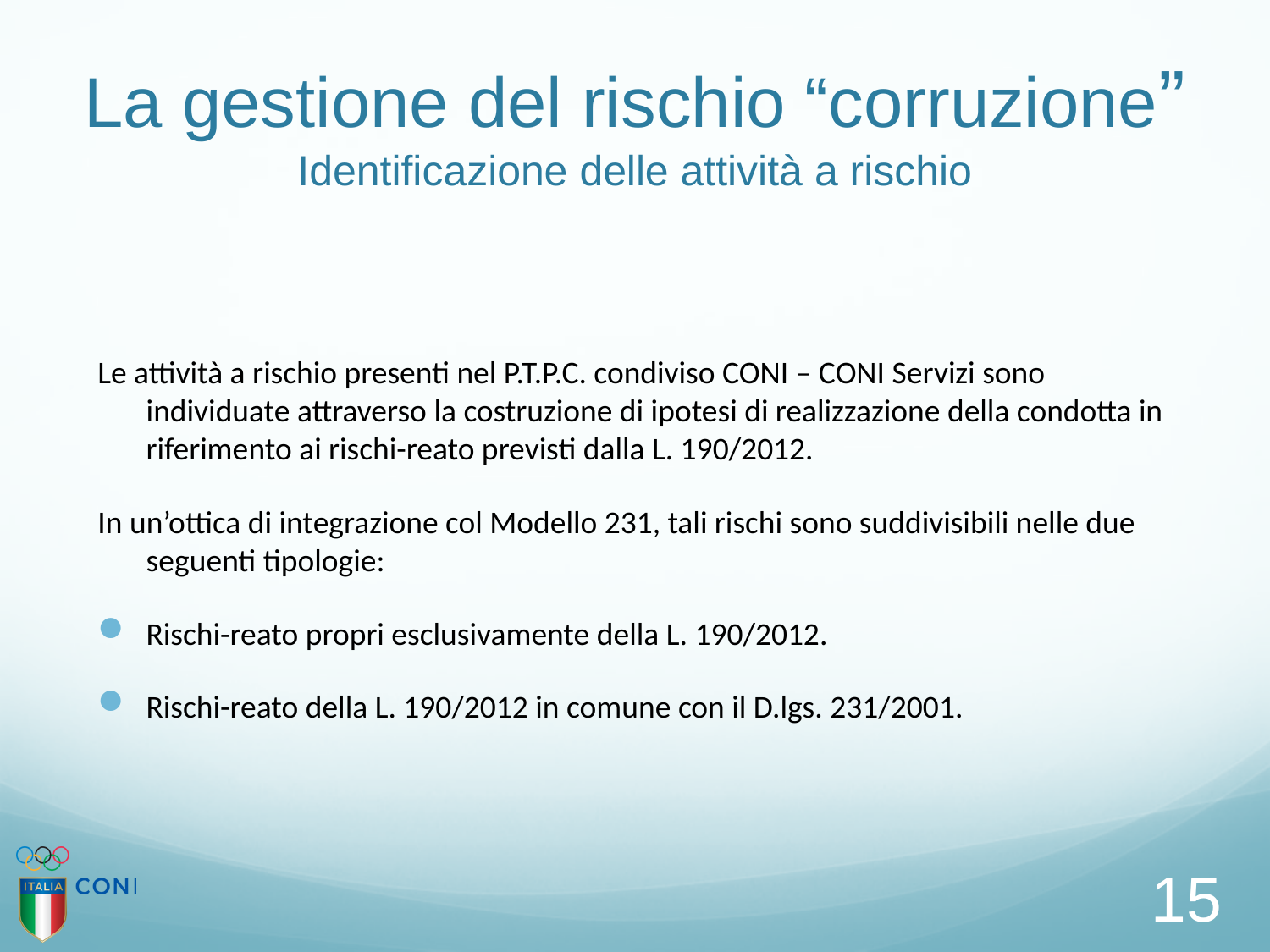

# La gestione del rischio “corruzione” Identificazione delle attività a rischio
Le attività a rischio presenti nel P.T.P.C. condiviso CONI – CONI Servizi sono individuate attraverso la costruzione di ipotesi di realizzazione della condotta in riferimento ai rischi-reato previsti dalla L. 190/2012.
In un’ottica di integrazione col Modello 231, tali rischi sono suddivisibili nelle due seguenti tipologie:
Rischi-reato propri esclusivamente della L. 190/2012.
Rischi-reato della L. 190/2012 in comune con il D.lgs. 231/2001.

15